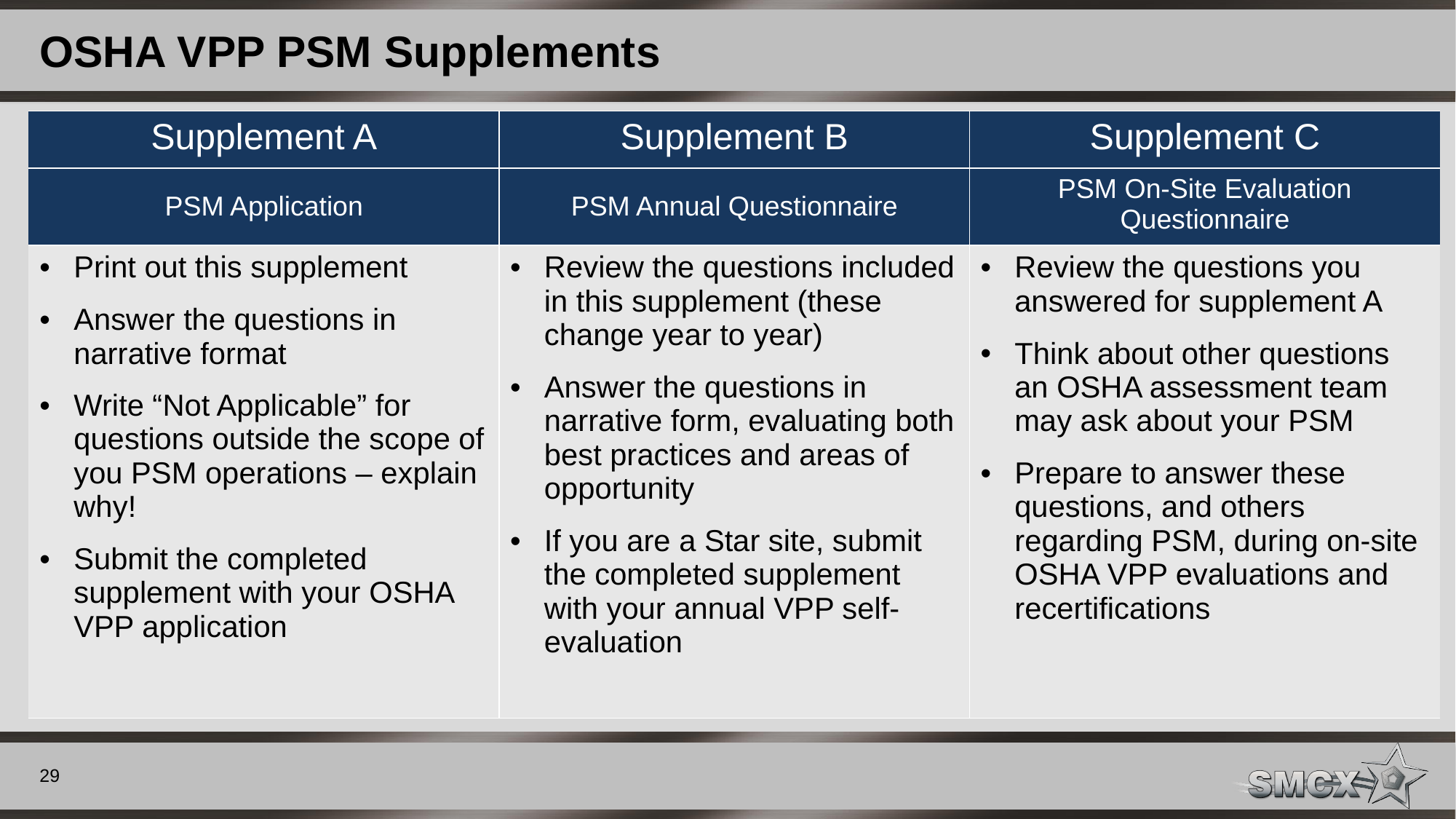

# OSHA VPP PSM Supplements
| Supplement A | Supplement B | Supplement C |
| --- | --- | --- |
| PSM Application | PSM Annual Questionnaire | PSM On-Site Evaluation Questionnaire |
| Print out this supplement Answer the questions in narrative format Write “Not Applicable” for questions outside the scope of you PSM operations – explain why! Submit the completed supplement with your OSHA VPP application | Review the questions included in this supplement (these change year to year) Answer the questions in narrative form, evaluating both best practices and areas of opportunity If you are a Star site, submit the completed supplement with your annual VPP self-evaluation | Review the questions you answered for supplement A Think about other questions an OSHA assessment team may ask about your PSM Prepare to answer these questions, and others regarding PSM, during on-site OSHA VPP evaluations and recertifications |
29